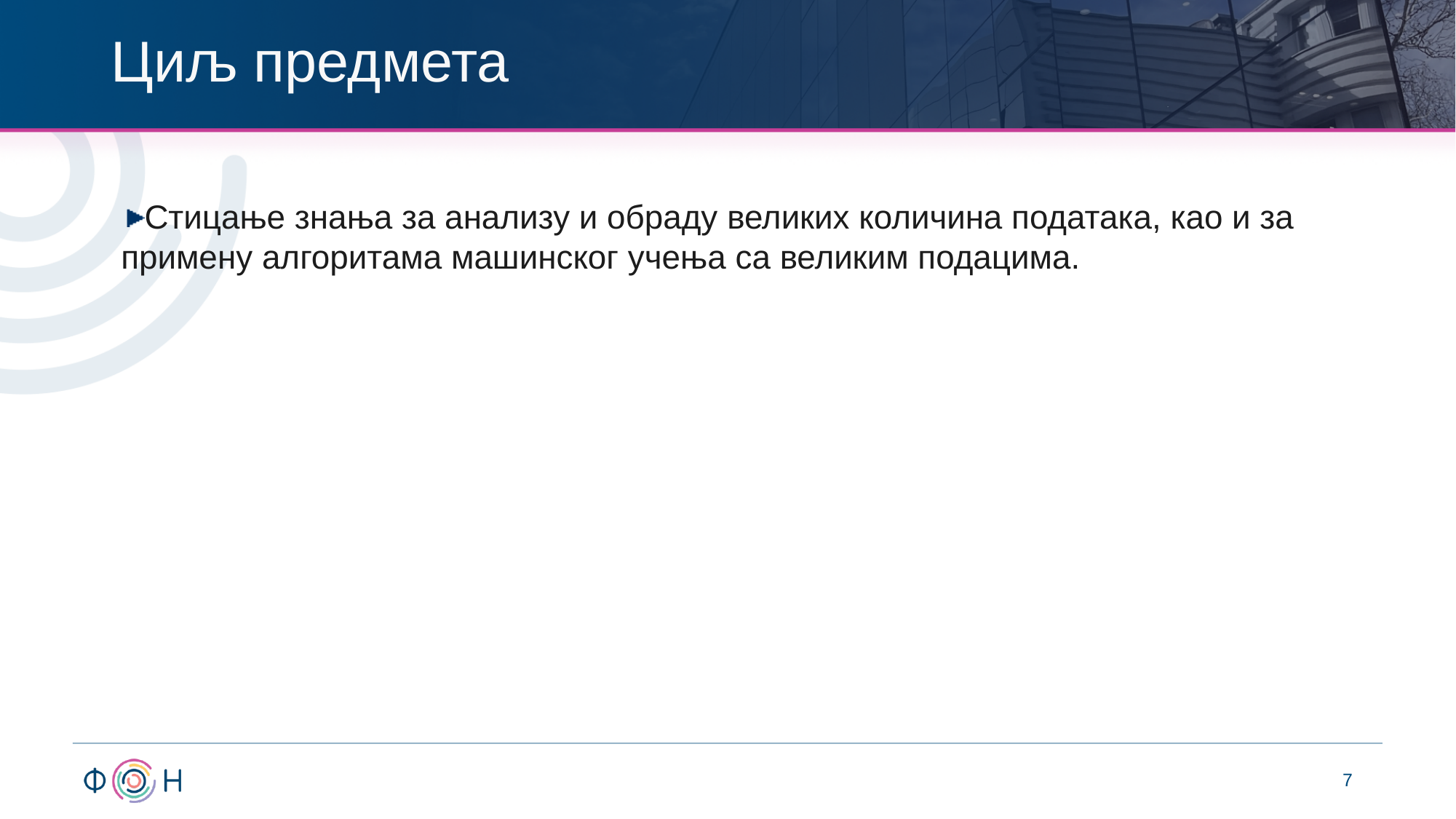

# Циљ предмета
Стицање знања за анализу и обраду великих количина података, као и за примену алгоритама машинског учења са великим подацима.
7